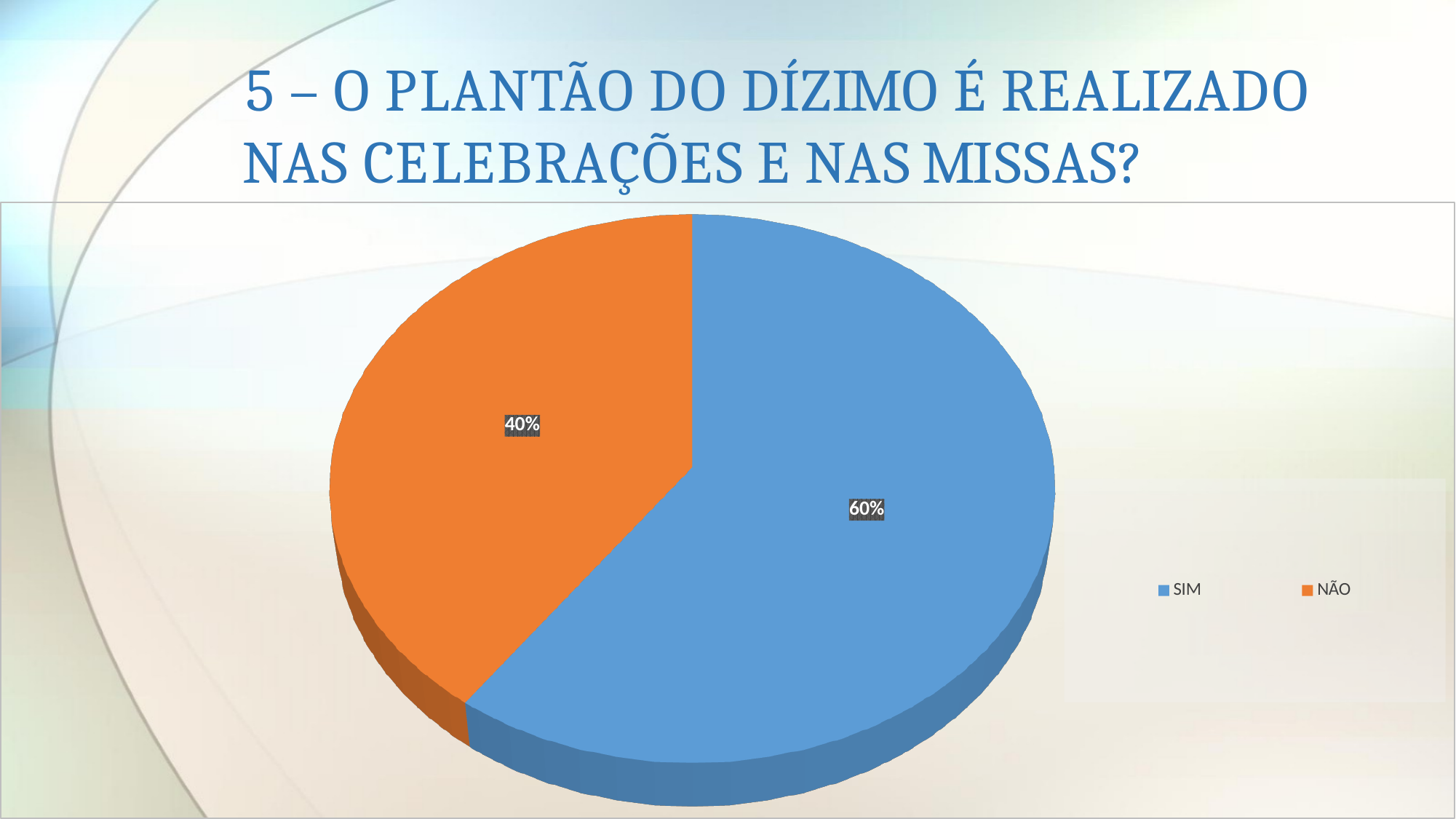

# 5 – O PLANTÃO DO DÍZIMO É REALIZADO NAS CELEBRAÇÕES E NAS MISSAS?

[unsupported chart]